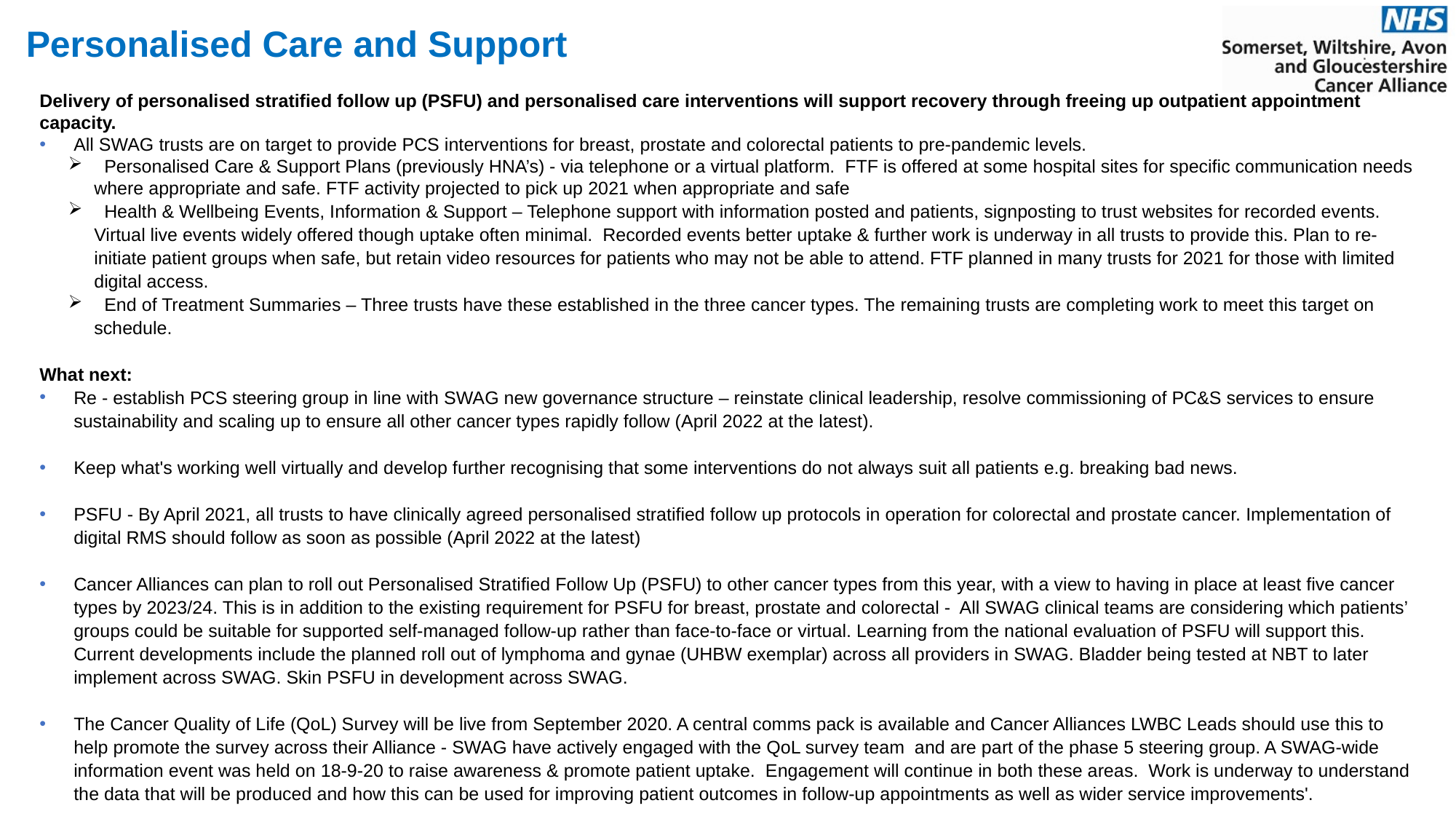

# Personalised Care and Support
Delivery of personalised stratified follow up (PSFU) and personalised care interventions will support recovery through freeing up outpatient appointment capacity.
All SWAG trusts are on target to provide PCS interventions for breast, prostate and colorectal patients to pre-pandemic levels.
  Personalised Care & Support Plans (previously HNA’s) - via telephone or a virtual platform.  FTF is offered at some hospital sites for specific communication needs where appropriate and safe. FTF activity projected to pick up 2021 when appropriate and safe
  Health & Wellbeing Events, Information & Support – Telephone support with information posted and patients, signposting to trust websites for recorded events.  Virtual live events widely offered though uptake often minimal.  Recorded events better uptake & further work is underway in all trusts to provide this. Plan to re-initiate patient groups when safe, but retain video resources for patients who may not be able to attend. FTF planned in many trusts for 2021 for those with limited digital access.
  End of Treatment Summaries – Three trusts have these established in the three cancer types. The remaining trusts are completing work to meet this target on schedule.

What next:
Re - establish PCS steering group in line with SWAG new governance structure – reinstate clinical leadership, resolve commissioning of PC&S services to ensure sustainability and scaling up to ensure all other cancer types rapidly follow (April 2022 at the latest).

Keep what's working well virtually and develop further recognising that some interventions do not always suit all patients e.g. breaking bad news.

PSFU - By April 2021, all trusts to have clinically agreed personalised stratified follow up protocols in operation for colorectal and prostate cancer. Implementation of digital RMS should follow as soon as possible (April 2022 at the latest)

Cancer Alliances can plan to roll out Personalised Stratified Follow Up (PSFU) to other cancer types from this year, with a view to having in place at least five cancer types by 2023/24. This is in addition to the existing requirement for PSFU for breast, prostate and colorectal -  All SWAG clinical teams are considering which patients’ groups could be suitable for supported self-managed follow-up rather than face-to-face or virtual. Learning from the national evaluation of PSFU will support this. Current developments include the planned roll out of lymphoma and gynae (UHBW exemplar) across all providers in SWAG. Bladder being tested at NBT to later implement across SWAG. Skin PSFU in development across SWAG.

The Cancer Quality of Life (QoL) Survey will be live from September 2020. A central comms pack is available and Cancer Alliances LWBC Leads should use this to help promote the survey across their Alliance - SWAG have actively engaged with the QoL survey team  and are part of the phase 5 steering group. A SWAG-wide information event was held on 18-9-20 to raise awareness & promote patient uptake.  Engagement will continue in both these areas.  Work is underway to understand the data that will be produced and how this can be used for improving patient outcomes in follow-up appointments as well as wider service improvements'.